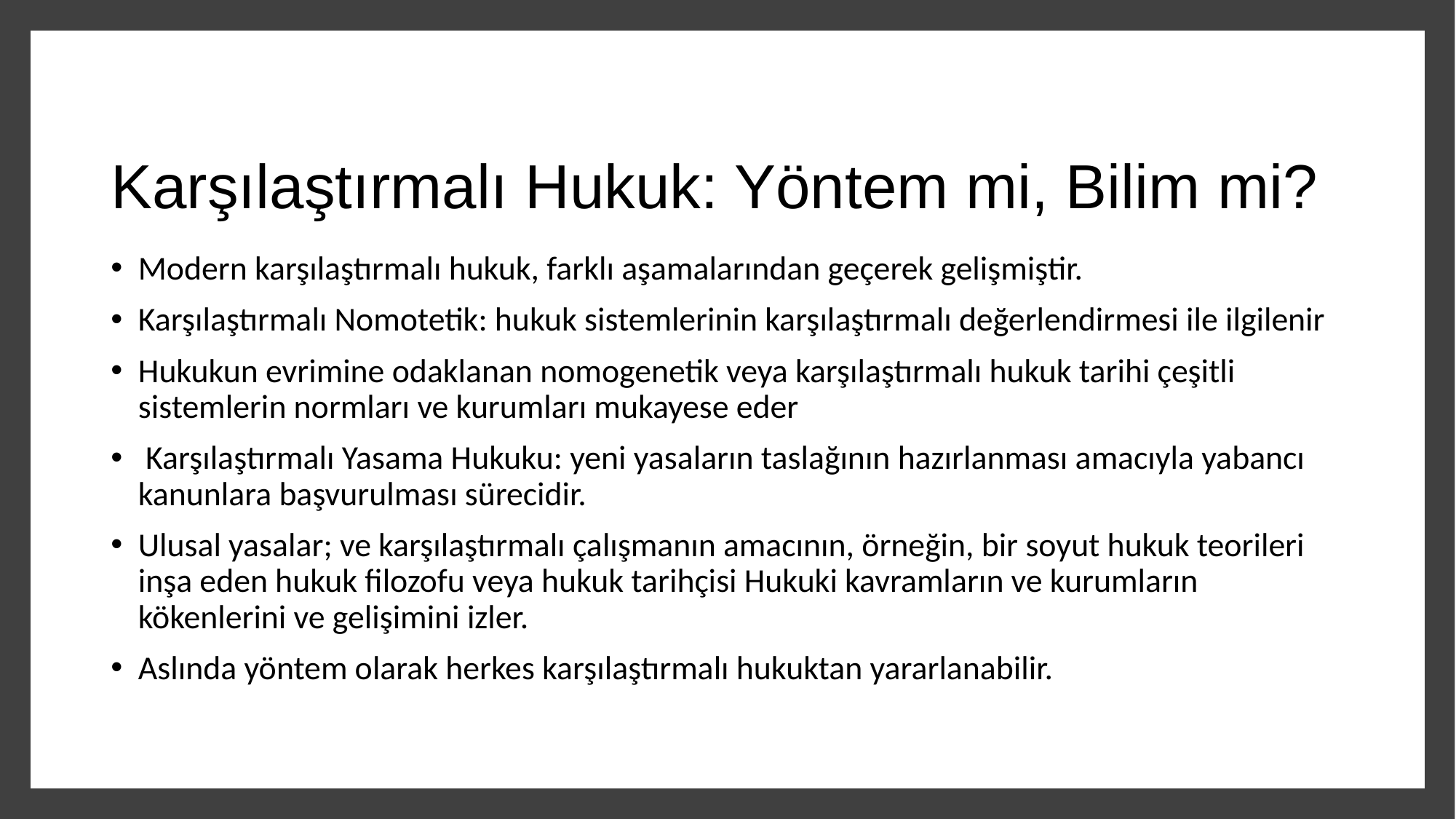

# Karşılaştırmalı Hukuk: Yöntem mi, Bilim mi?
Modern karşılaştırmalı hukuk, farklı aşamalarından geçerek gelişmiştir.
Karşılaştırmalı Nomotetik: hukuk sistemlerinin karşılaştırmalı değerlendirmesi ile ilgilenir
Hukukun evrimine odaklanan nomogenetik veya karşılaştırmalı hukuk tarihi çeşitli sistemlerin normları ve kurumları mukayese eder
 Karşılaştırmalı Yasama Hukuku: yeni yasaların taslağının hazırlanması amacıyla yabancı kanunlara başvurulması sürecidir.
Ulusal yasalar; ve karşılaştırmalı çalışmanın amacının, örneğin, bir soyut hukuk teorileri inşa eden hukuk filozofu veya hukuk tarihçisi Hukuki kavramların ve kurumların kökenlerini ve gelişimini izler.
Aslında yöntem olarak herkes karşılaştırmalı hukuktan yararlanabilir.